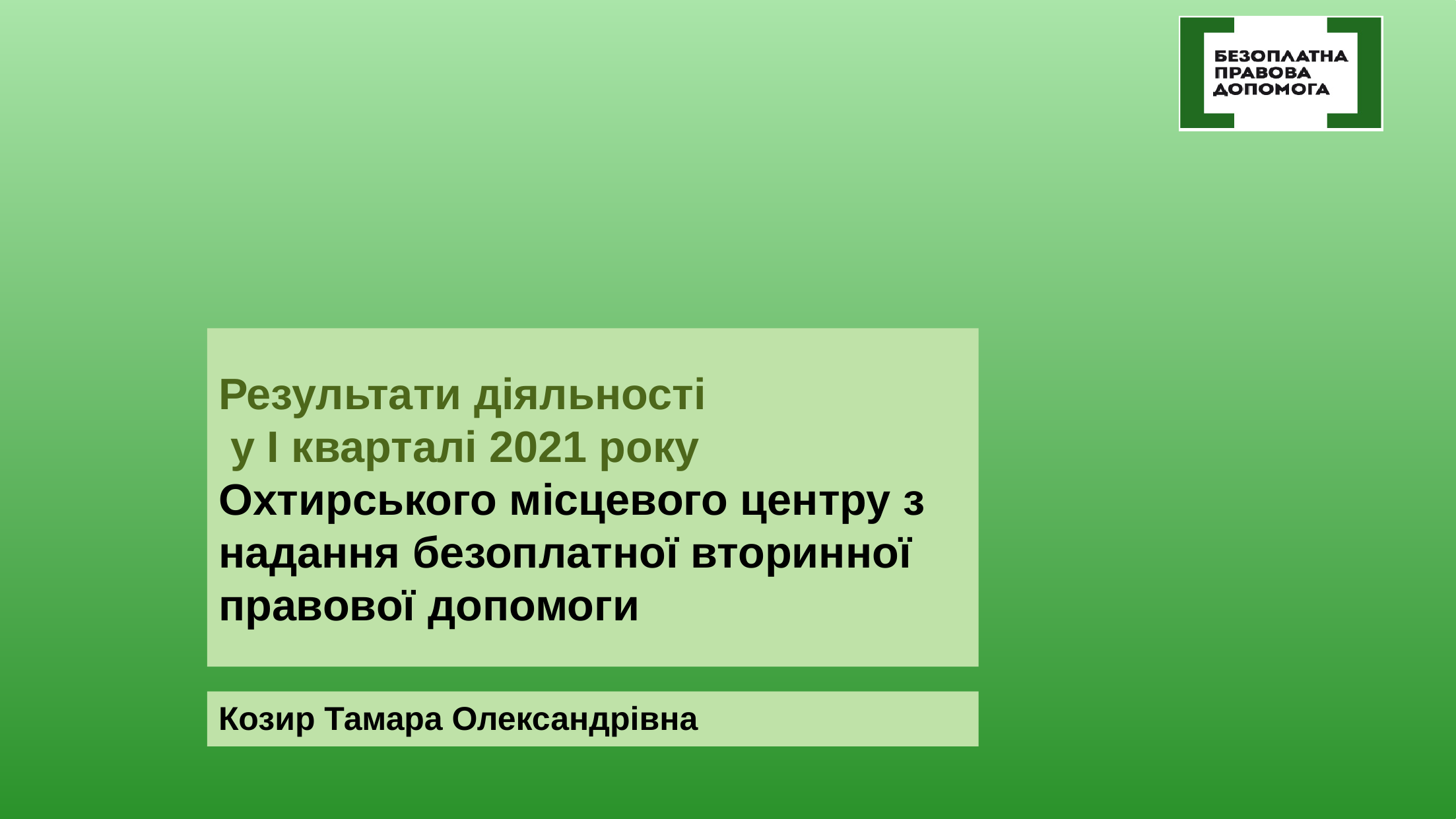

# Результати діяльності у І кварталі 2021 року Охтирського місцевого центру з надання безоплатної вторинної правової допомоги
Козир Тамара Олександрівна